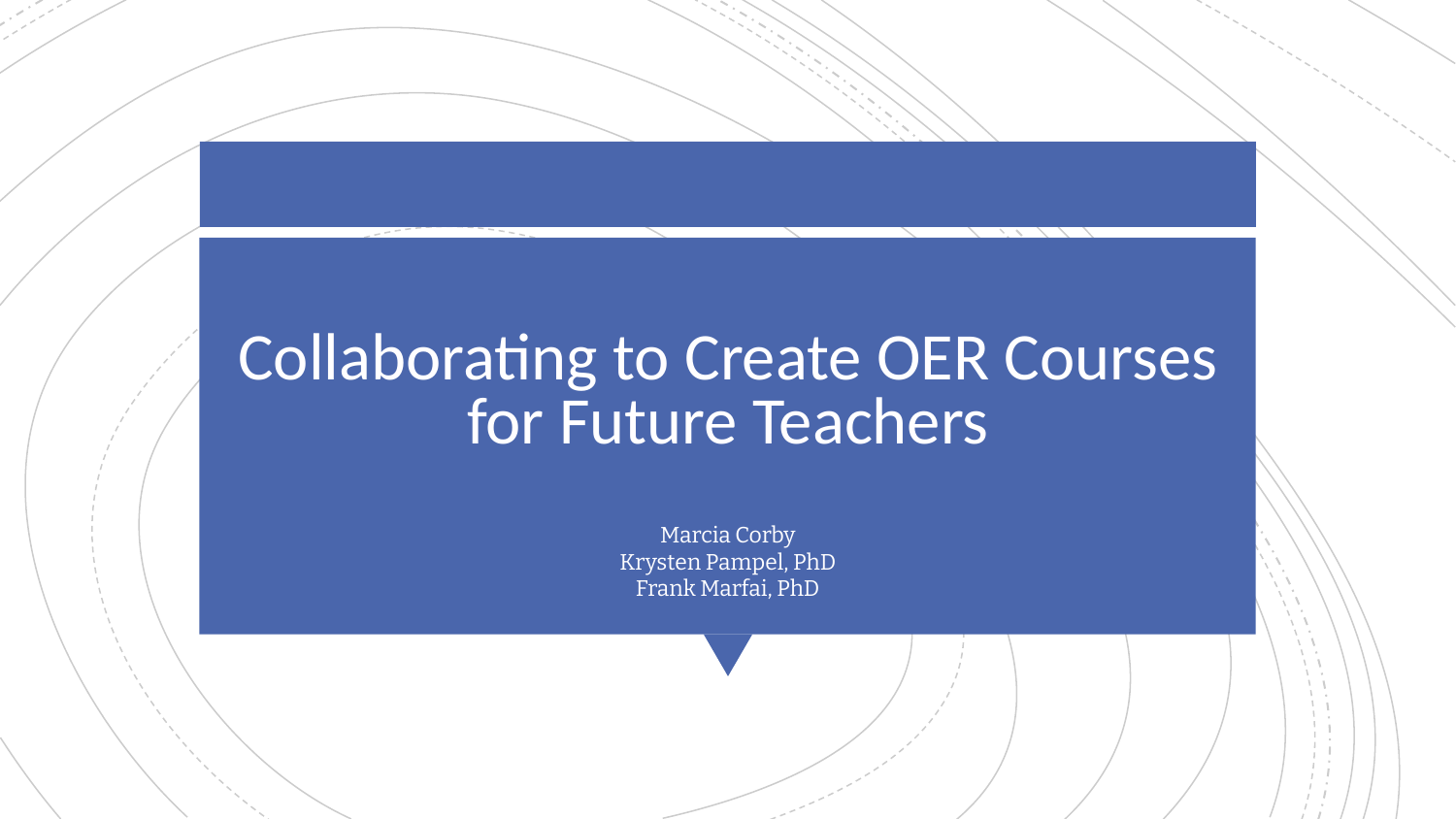

# Collaborating to Create OER Courses for Future Teachers

Marcia Corby
Krysten Pampel, PhD
Frank Marfai, PhD